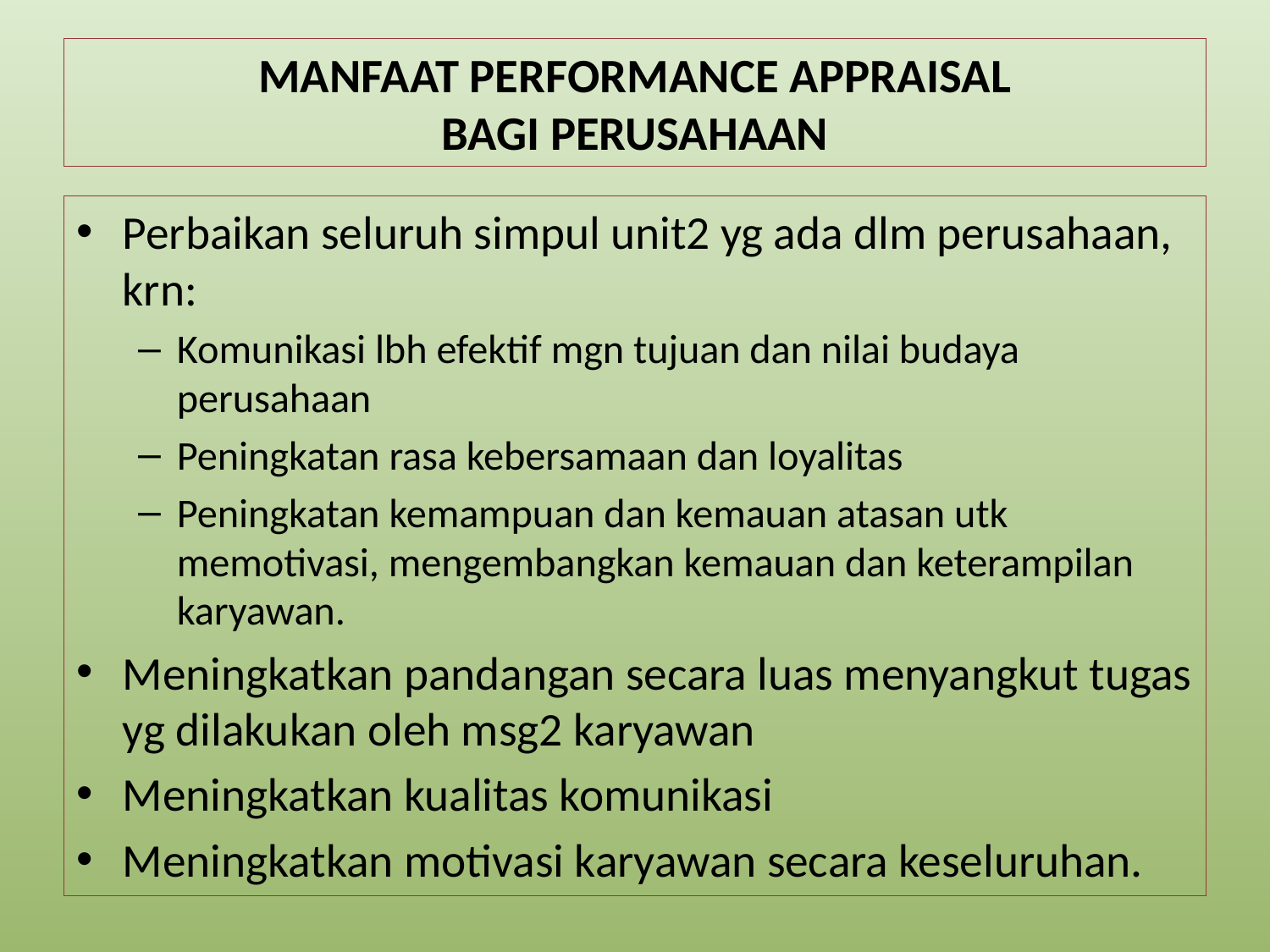

# MANFAAT PERFORMANCE APPRAISAL BAGI PERUSAHAAN
Perbaikan seluruh simpul unit2 yg ada dlm perusahaan, krn:
Komunikasi lbh efektif mgn tujuan dan nilai budaya perusahaan
Peningkatan rasa kebersamaan dan loyalitas
Peningkatan kemampuan dan kemauan atasan utk memotivasi, mengembangkan kemauan dan keterampilan karyawan.
Meningkatkan pandangan secara luas menyangkut tugas yg dilakukan oleh msg2 karyawan
Meningkatkan kualitas komunikasi
Meningkatkan motivasi karyawan secara keseluruhan.